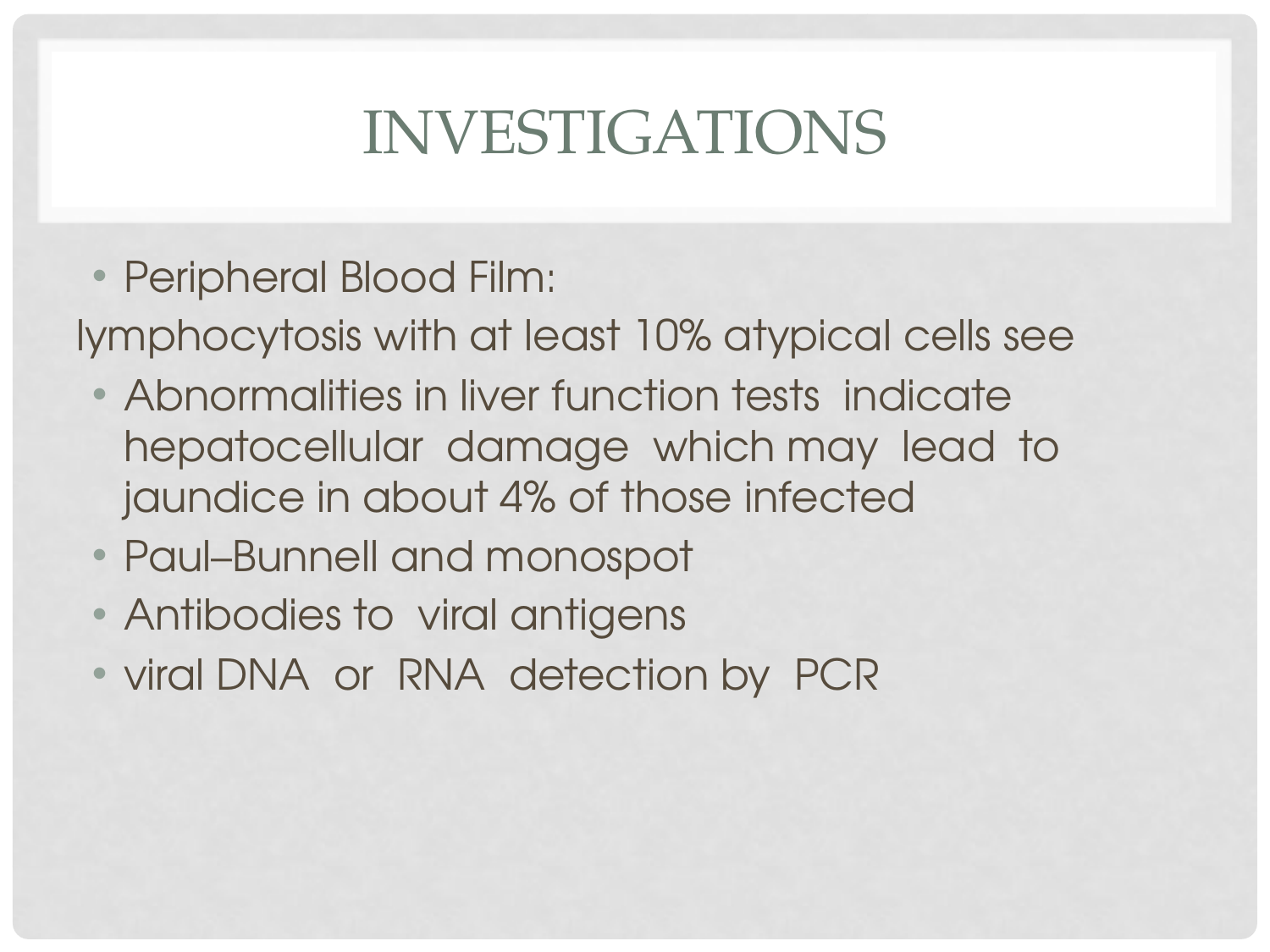

# Investigations
Peripheral Blood Film:
lymphocytosis with at least 10% atypical cells see
Abnormalities in liver function tests  indicate  hepatocellular  damage  which may  lead  to  jaundice in about 4% of those infected
Paul–Bunnell and monospot
Antibodies to  viral antigens
viral DNA  or  RNA  detection by  PCR